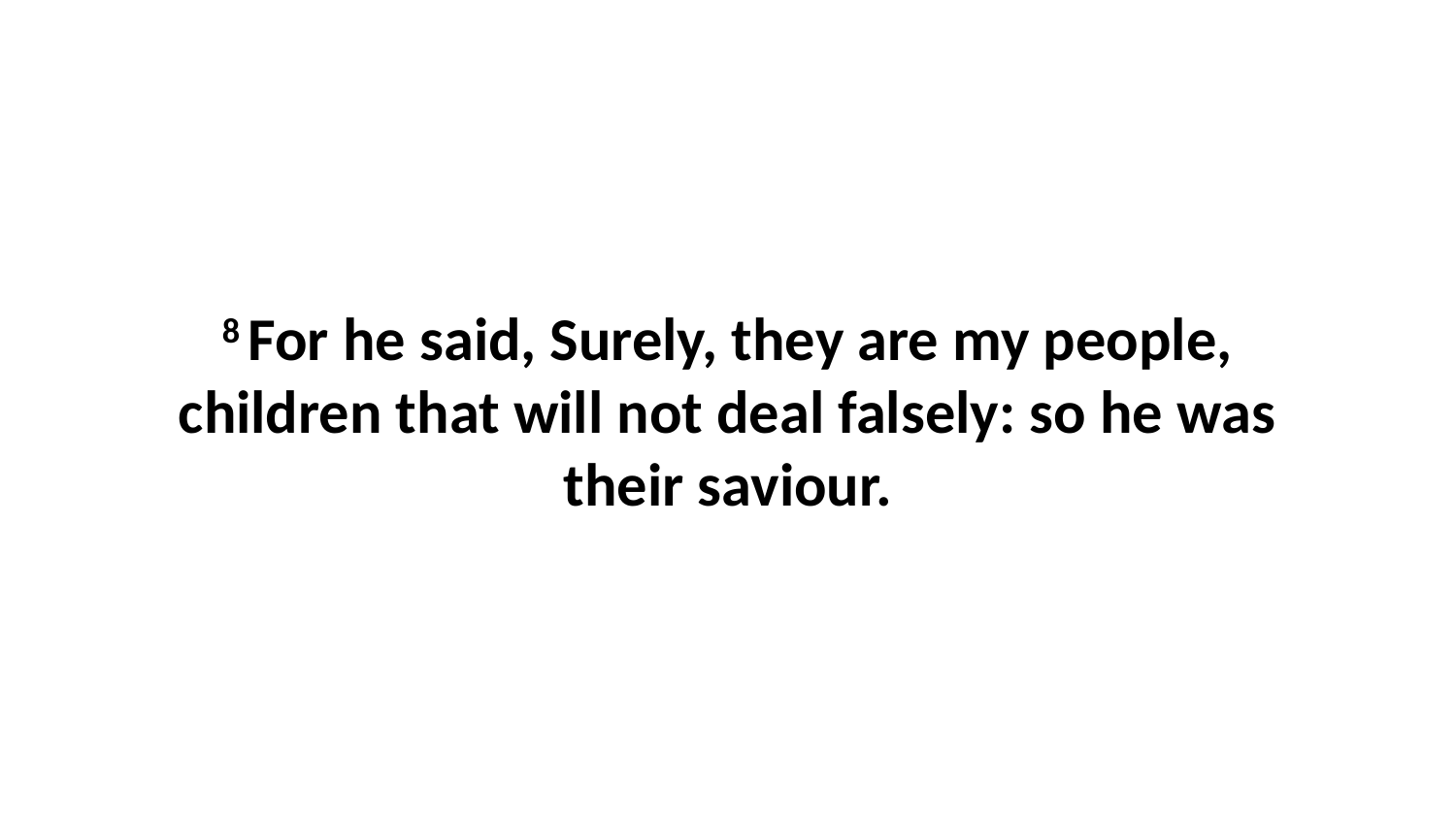

8 For he said, Surely, they are my people, children that will not deal falsely: so he was their saviour.